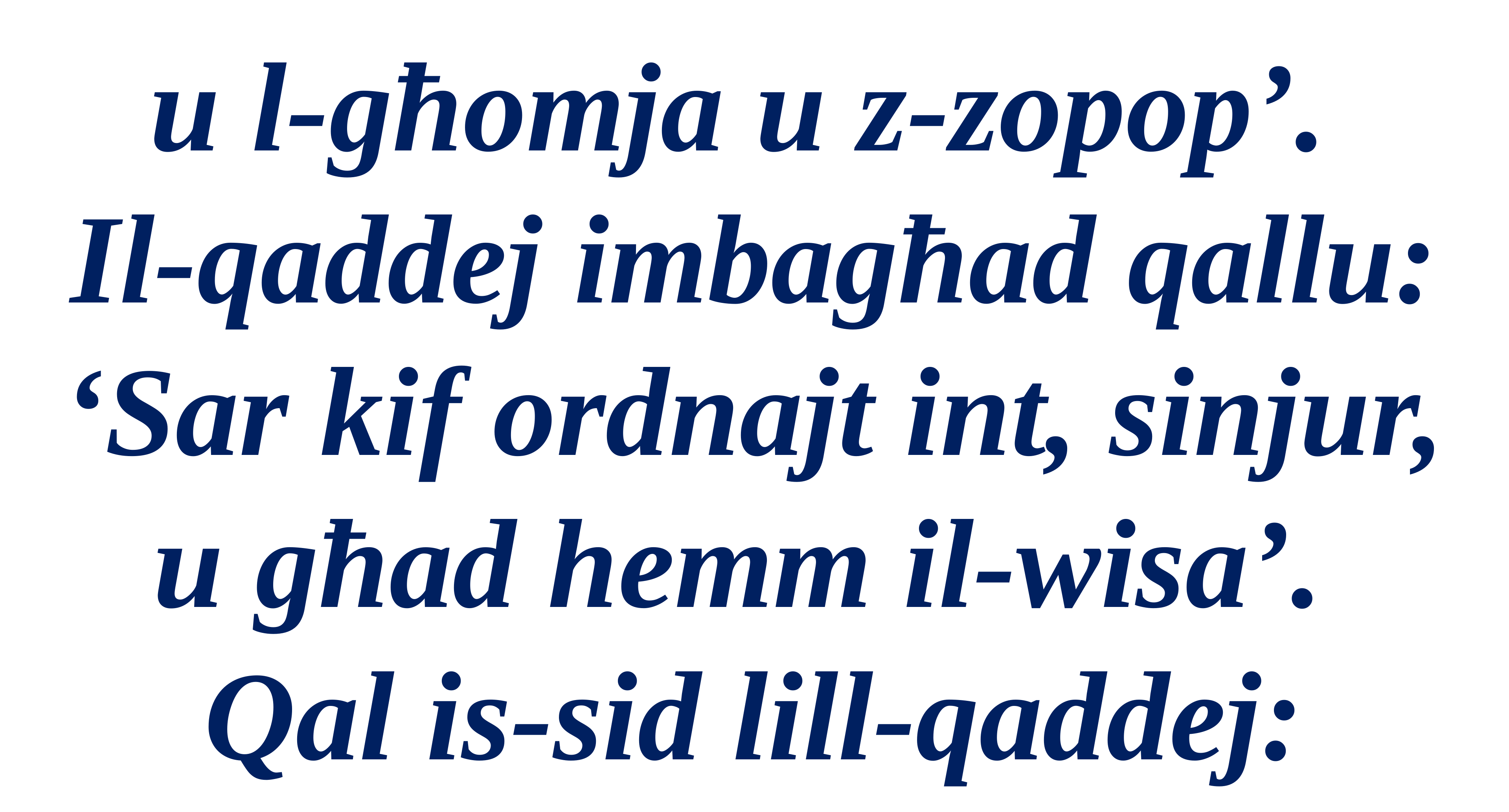

u l-għomja u z-zopop’.
Il-qaddej imbagħad qallu: ‘Sar kif ordnajt int, sinjur, u għad hemm il-wisa’.
Qal is-sid lill-qaddej: